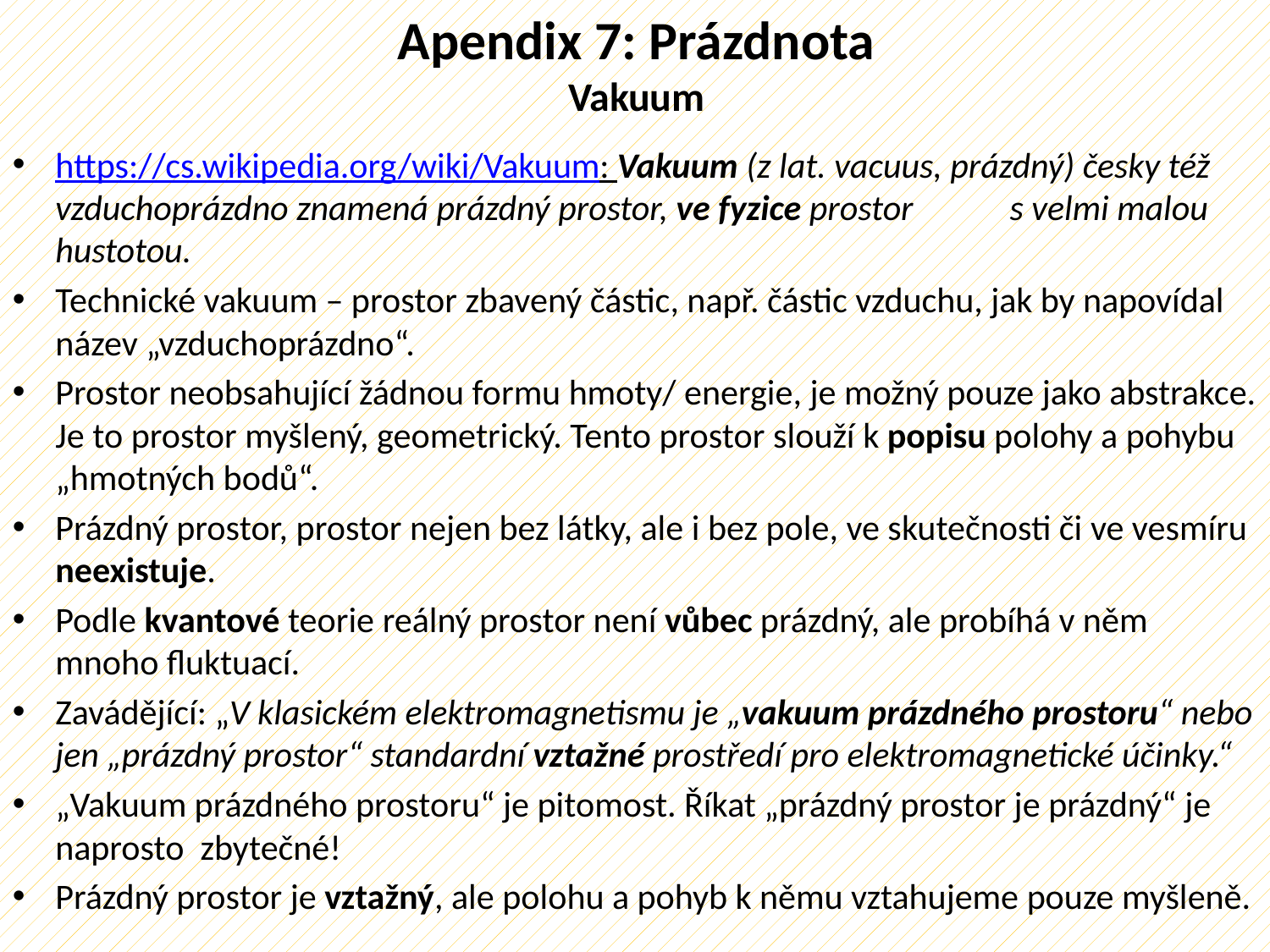

Apendix 7: Prázdnota
Vakuum
https://cs.wikipedia.org/wiki/Vakuum: Vakuum (z lat. vacuus, prázdný) česky též vzduchoprázdno znamená prázdný prostor, ve fyzice prostor            s velmi malou hustotou.
Technické vakuum – prostor zbavený částic, např. částic vzduchu, jak by napovídal název „vzduchoprázdno“.
Prostor neobsahující žádnou formu hmoty/ energie, je možný pouze jako abstrakce. Je to prostor myšlený, geometrický. Tento prostor slouží k popisu polohy a pohybu „hmotných bodů“.
Prázdný prostor, prostor nejen bez látky, ale i bez pole, ve skutečnosti či ve vesmíru neexistuje.
Podle kvantové teorie reálný prostor není vůbec prázdný, ale probíhá v něm mnoho fluktuací.
Zavádějící: „V klasickém elektromagnetismu je „vakuum prázdného prostoru“ nebo jen „prázdný prostor“ standardní vztažné prostředí pro elektromagnetické účinky.“
„Vakuum prázdného prostoru“ je pitomost. Říkat „prázdný prostor je prázdný“ je naprosto  zbytečné!
Prázdný prostor je vztažný, ale polohu a pohyb k němu vztahujeme pouze myšleně.